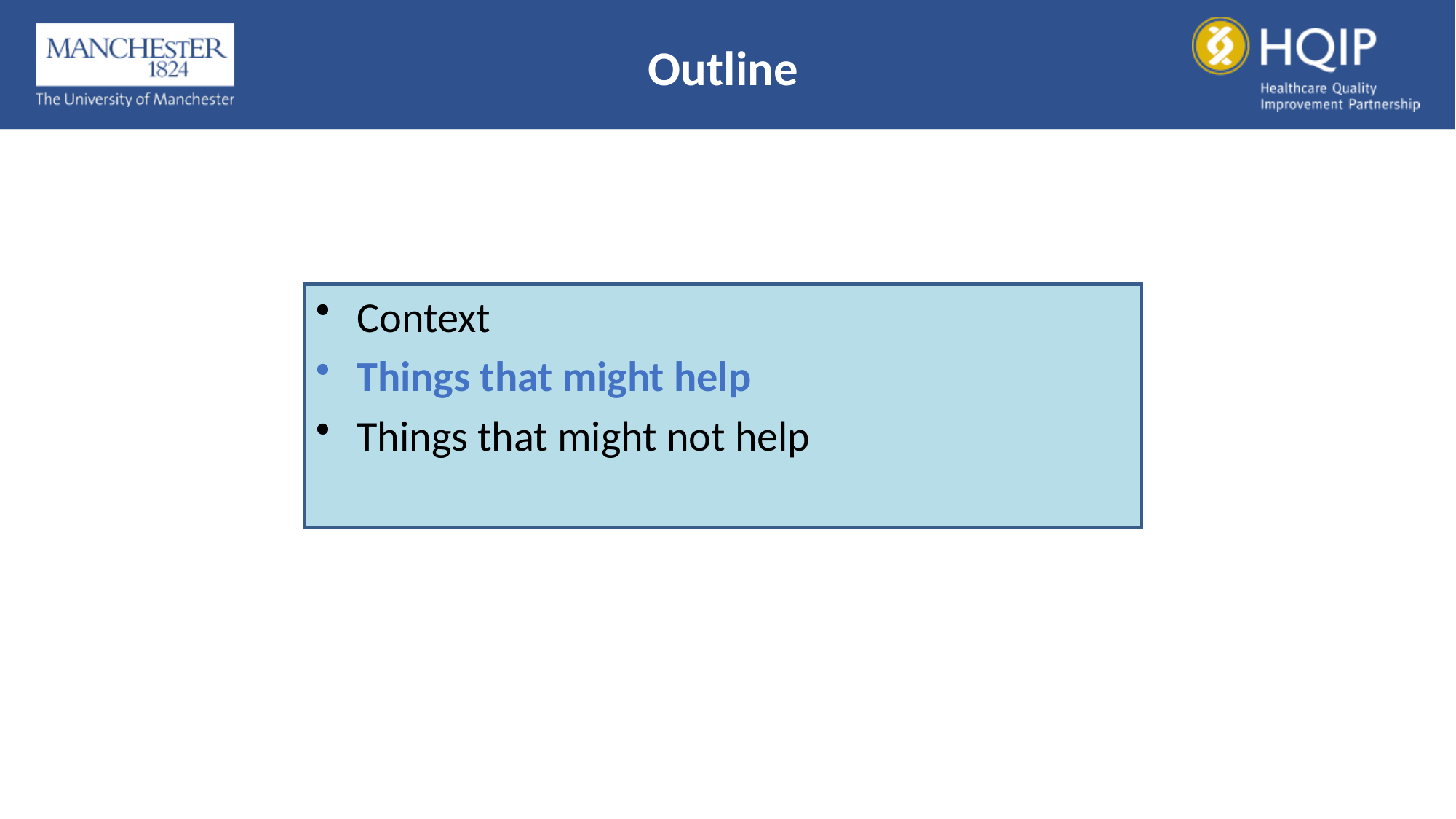

Outline
Context
Things that might help
Things that might not help